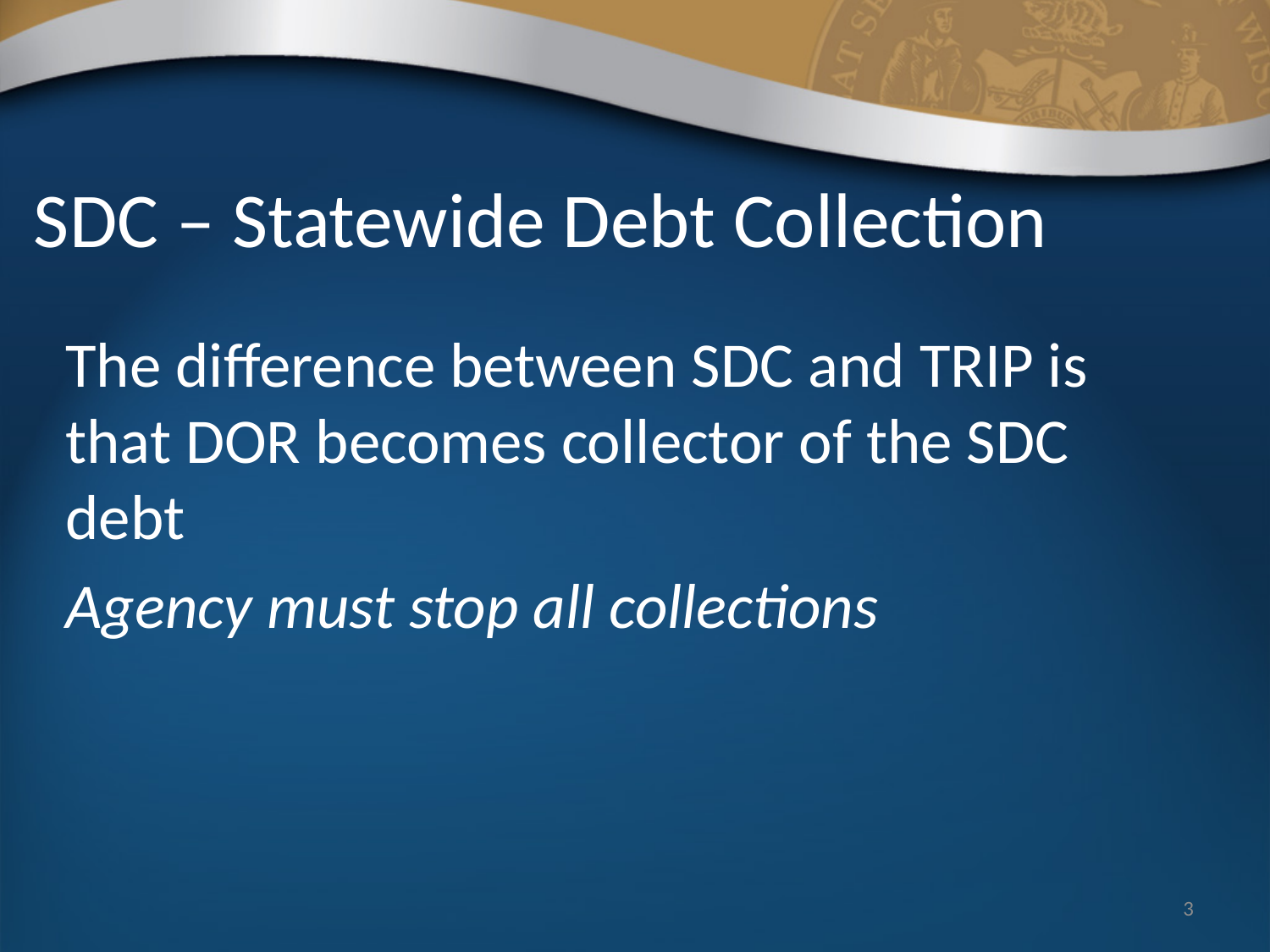

# SDC – Statewide Debt Collection
The difference between SDC and TRIP is that DOR becomes collector of the SDC debt
Agency must stop all collections

3